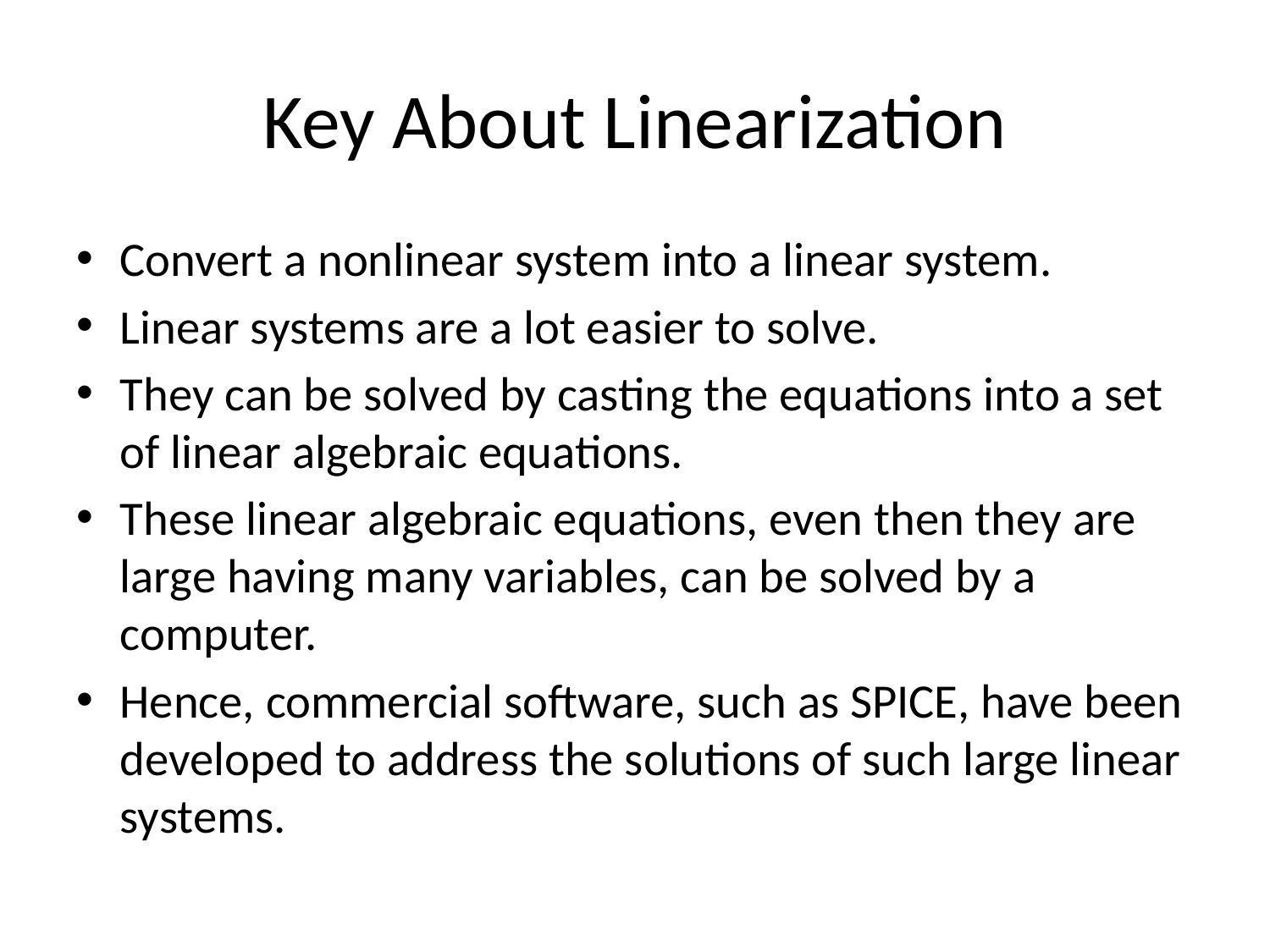

# Key About Linearization
Convert a nonlinear system into a linear system.
Linear systems are a lot easier to solve.
They can be solved by casting the equations into a set of linear algebraic equations.
These linear algebraic equations, even then they are large having many variables, can be solved by a computer.
Hence, commercial software, such as SPICE, have been developed to address the solutions of such large linear systems.